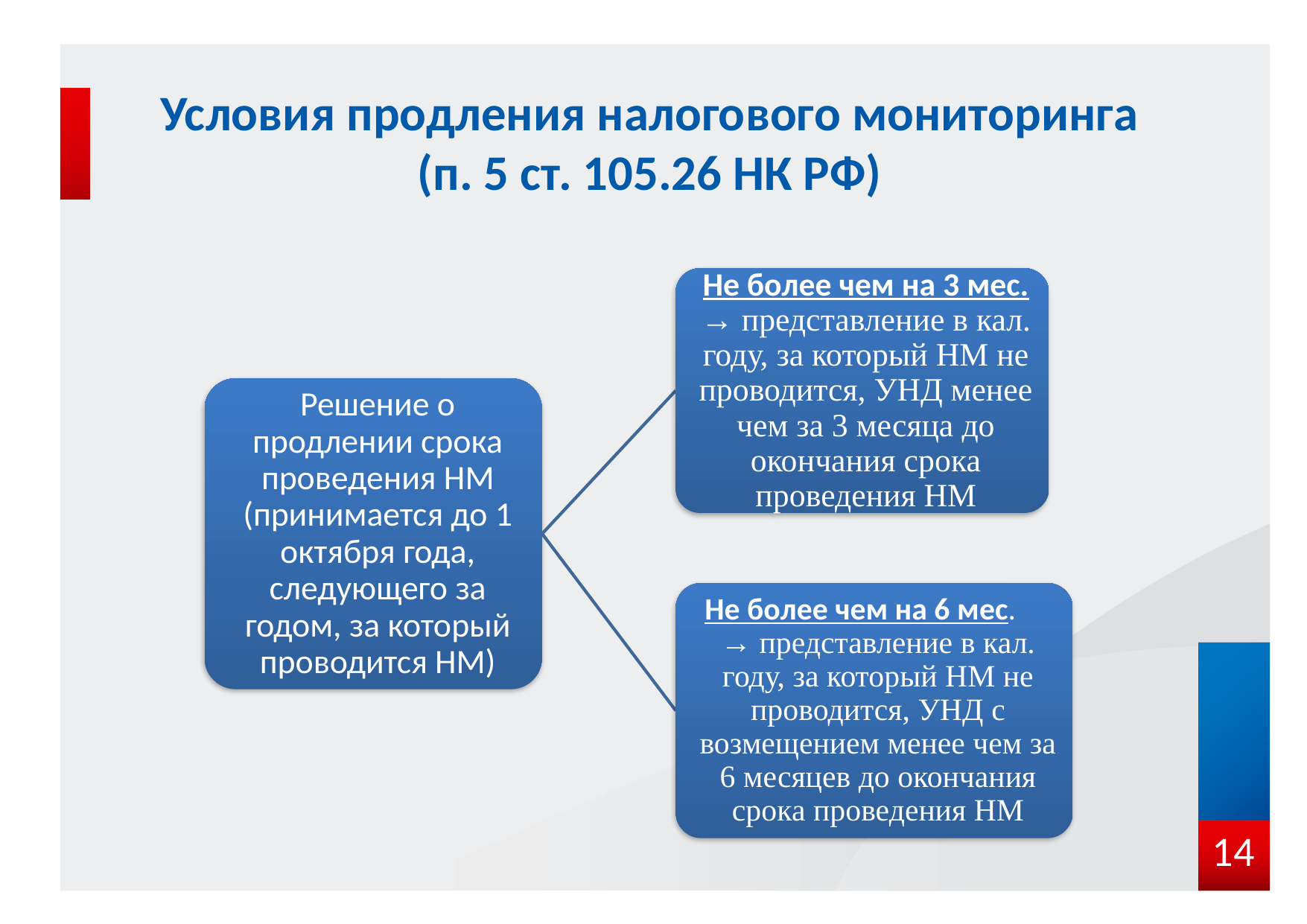

# Условия продления налогового мониторинга (п. 5 ст. 105.26 НК РФ)

Решение о продлении срока проведения НМ (принимается до 1 октября года, следующего за годом, за который проводится НМ)

Не более чем на 3 мес. → представление в кал. году, за который НМ не проводится, УНД менее чем за 3 месяца до окончания срока проведения НМ

Не более чем на 6 мес.      → представление в кал. году, за который НМ не проводится, УНД с возмещением менее чем за 6 месяцев до окончания срока проведения НМ
14